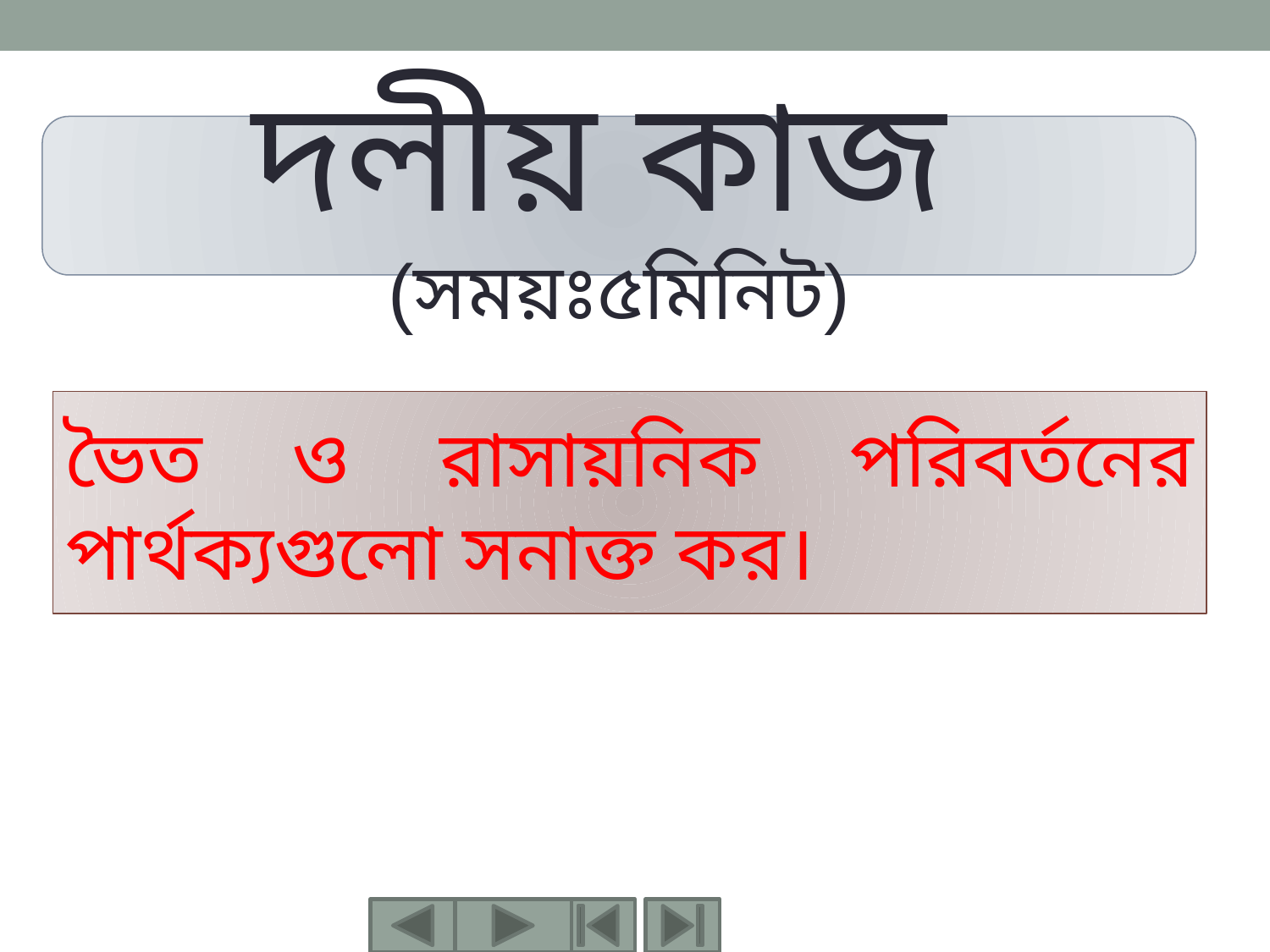

দলীয় কাজ  (সময়ঃ৫মিনিট)
ভৈত ও রাসায়নিক পরিবর্তনের পার্থক্যগুলো সনাক্ত কর।